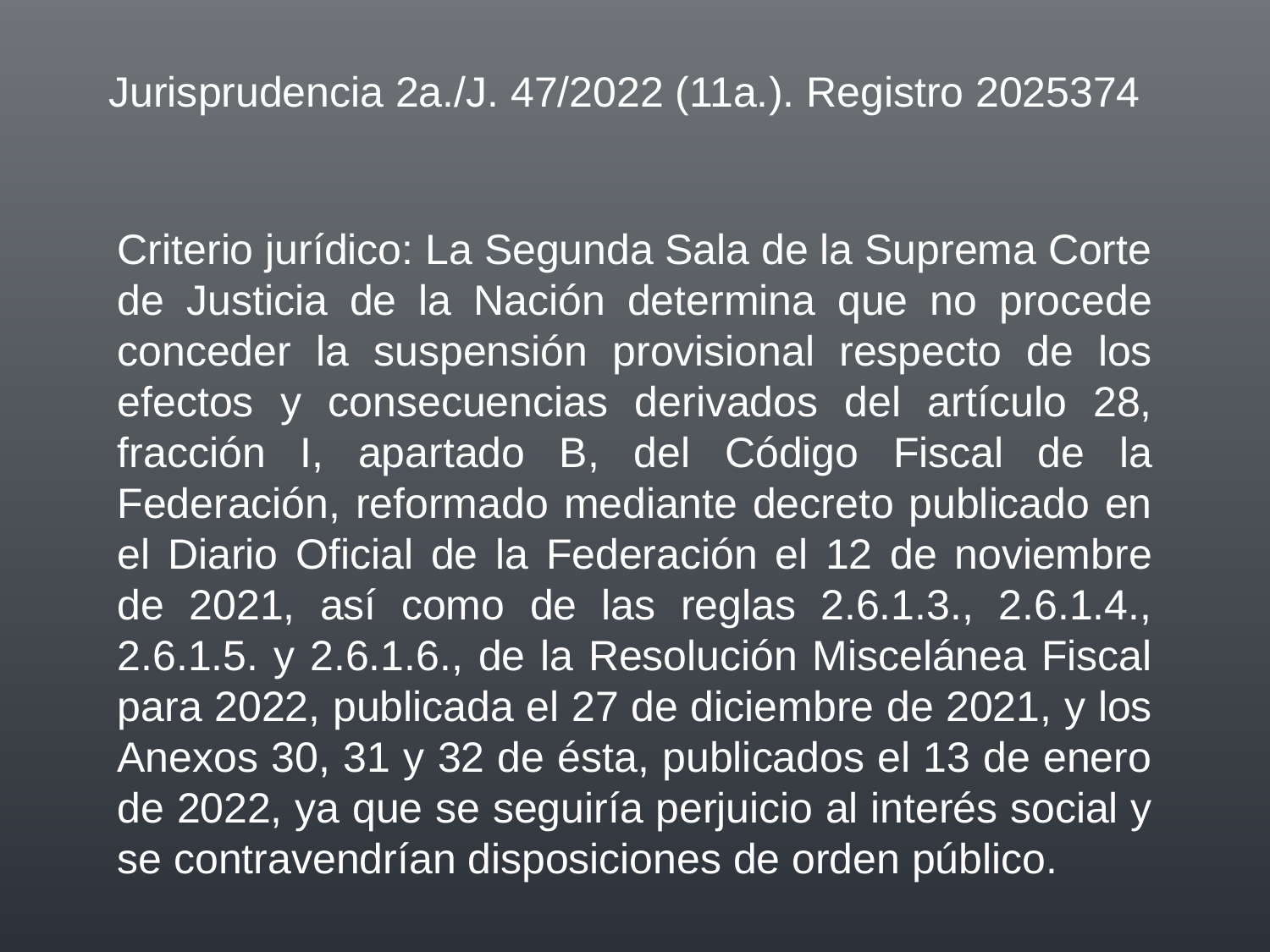

Jurisprudencia 2a./J. 47/2022 (11a.). Registro 2025374
Criterio jurídico: La Segunda Sala de la Suprema Corte de Justicia de la Nación determina que no procede conceder la suspensión provisional respecto de los efectos y consecuencias derivados del artículo 28, fracción I, apartado B, del Código Fiscal de la Federación, reformado mediante decreto publicado en el Diario Oficial de la Federación el 12 de noviembre de 2021, así como de las reglas 2.6.1.3., 2.6.1.4., 2.6.1.5. y 2.6.1.6., de la Resolución Miscelánea Fiscal para 2022, publicada el 27 de diciembre de 2021, y los Anexos 30, 31 y 32 de ésta, publicados el 13 de enero de 2022, ya que se seguiría perjuicio al interés social y se contravendrían disposiciones de orden público.